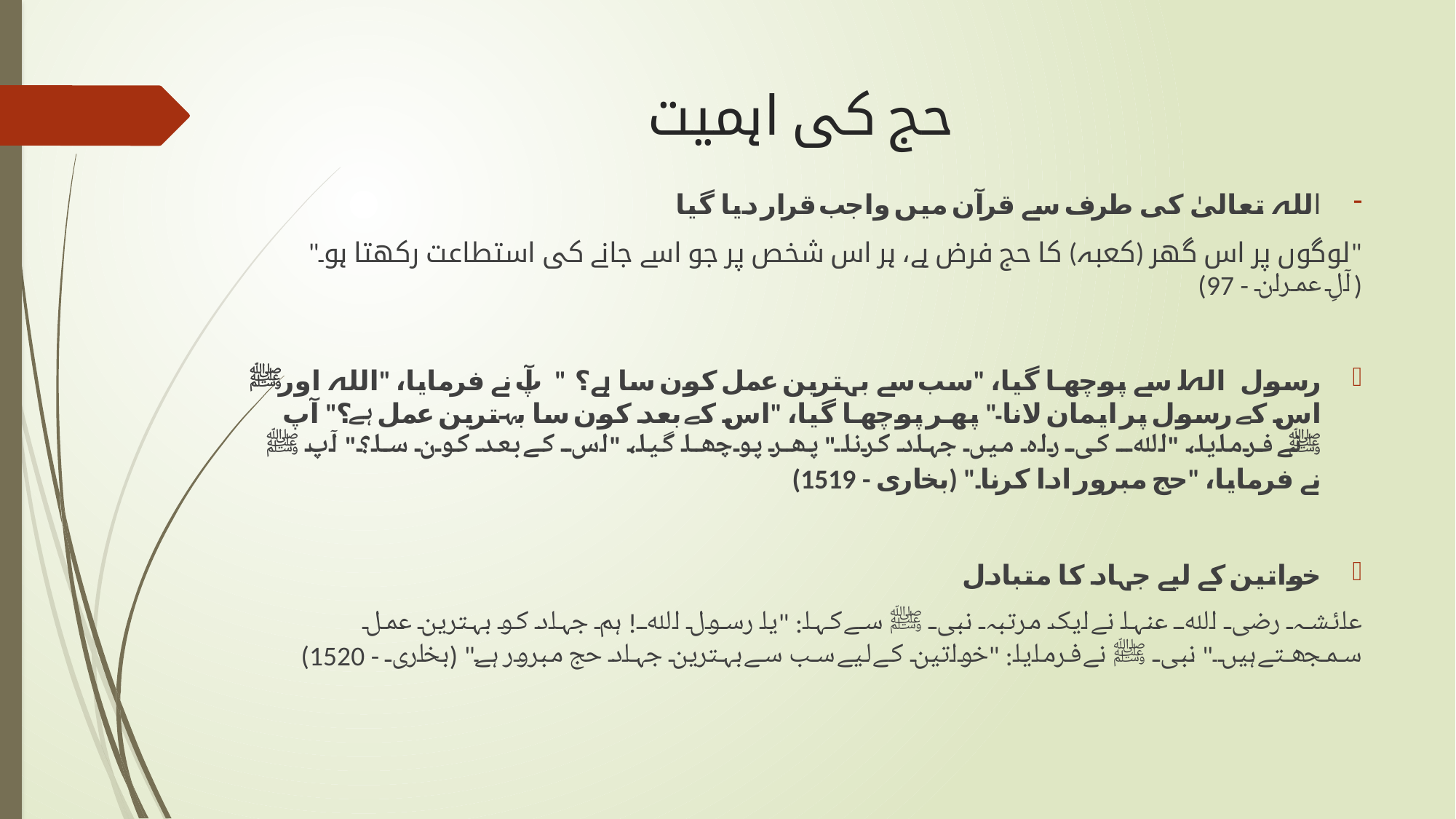

# حج کی اہمیت
اللہ تعالیٰ کی طرف سے قرآن میں واجب قرار دیا گیا
"لوگوں پر اس گھر (کعبہ) کا حج فرض ہے، ہر اس شخص پر جو اسے جانے کی استطاعت رکھتا ہو۔" (آلِ عمران - 97)

رسول اللہ ﷺ سے پوچھا گیا، "سب سے بہترین عمل کون سا ہے؟" آپ ﷺ نے فرمایا، "اللہ اور اس کے رسول پر ایمان لانا۔" پھر پوچھا گیا، "اس کے بعد کون سا بہترین عمل ہے؟" آپ ﷺ نے فرمایا، "اللہ کی راہ میں جہاد کرنا۔" پھر پوچھا گیا، "اس کے بعد کون سا؟" آپ ﷺ نے فرمایا، "حج مبرور ادا کرنا۔" (بخاری - 1519)

خواتین کے لیے جہاد کا متبادل
عائشہ رضی اللہ عنہا نے ایک مرتبہ نبی ﷺ سے کہا: "یا رسول اللہ! ہم جہاد کو بہترین عمل سمجھتے ہیں۔" نبی ﷺ نے فرمایا: "خواتین کے لیے سب سے بہترین جہاد حج مبرور ہے۔" (بخاری - 1520)